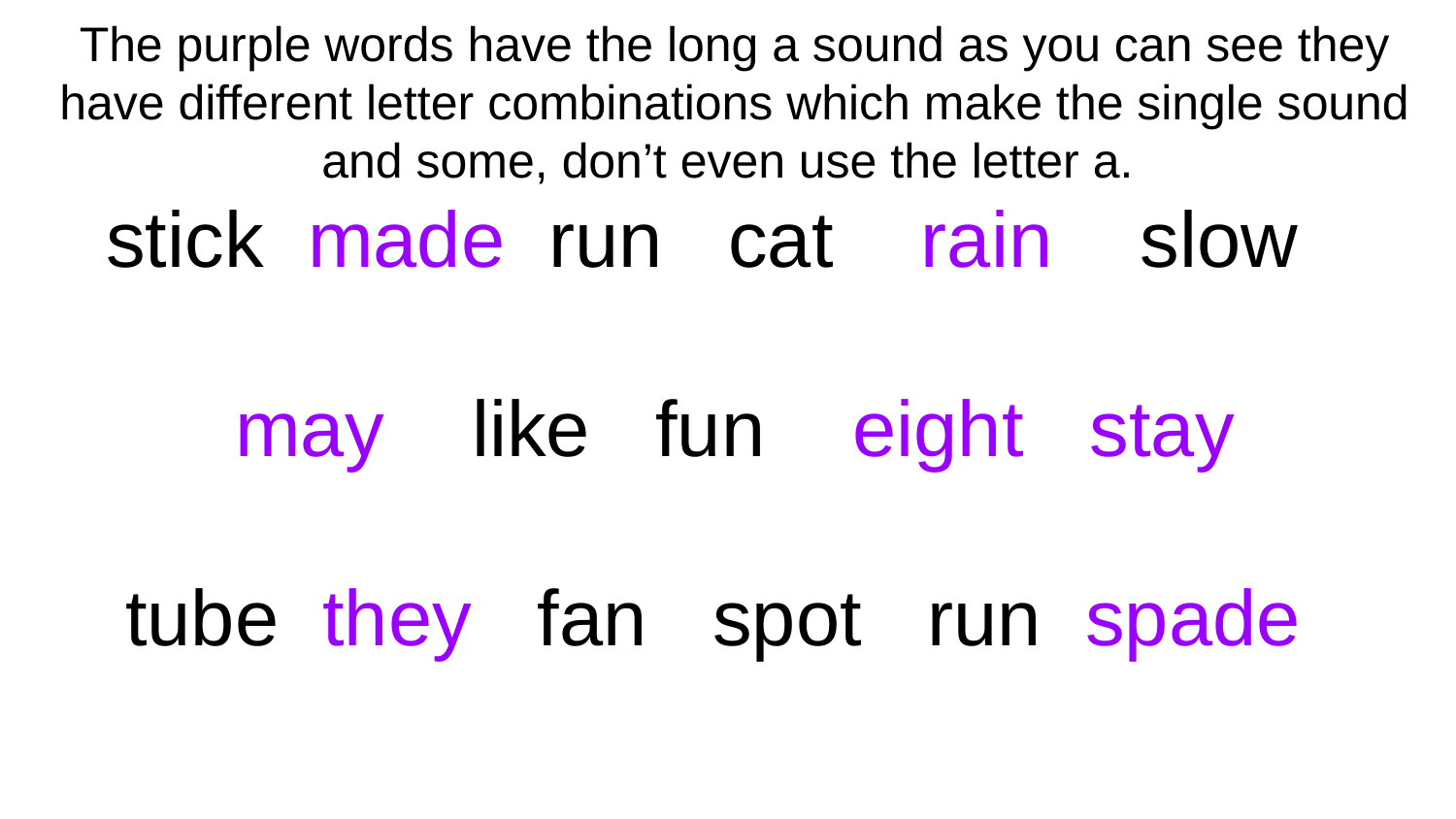

The purple words have the long a sound as you can see they have different letter combinations which make the single sound and some, don’t even use the letter a.
stick  made  run   cat    rain    slow

may    like   fun    eight   stay

tube  they   fan   spot   run  spade